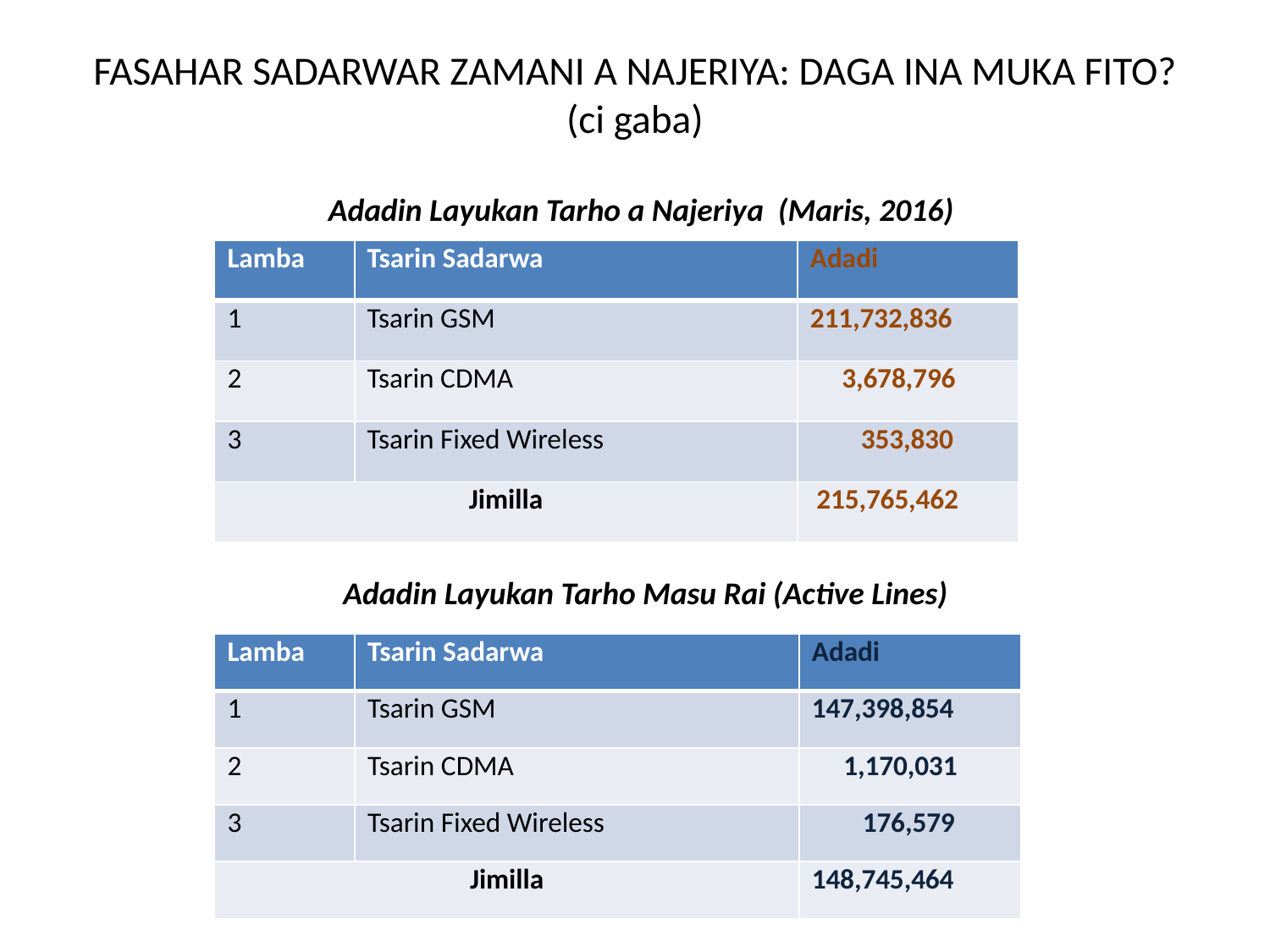

# FASAHAR SADARWAR ZAMANI A NAJERIYA: DAGA INA MUKA FITO? (ci gaba)
 Adadin Layukan Tarho a Najeriya  (Maris, 2016)

| Lamba | Tsarin Sadarwa | Adadi |
| --- | --- | --- |
| 1 | Tsarin GSM | 211,732,836 |
| 2 | Tsarin CDMA | 3,678,796 |
| 3 | Tsarin Fixed Wireless | 353,830 |
| Jimilla |  | 215,765,462 |
Adadin Layukan Tarho Masu Rai (Active Lines)
| Lamba | Tsarin Sadarwa | Adadi |
| --- | --- | --- |
| 1 | Tsarin GSM | 147,398,854 |
| 2 | Tsarin CDMA | 1,170,031 |
| 3 | Tsarin Fixed Wireless | 176,579 |
| Jimilla |  | 148,745,464 |